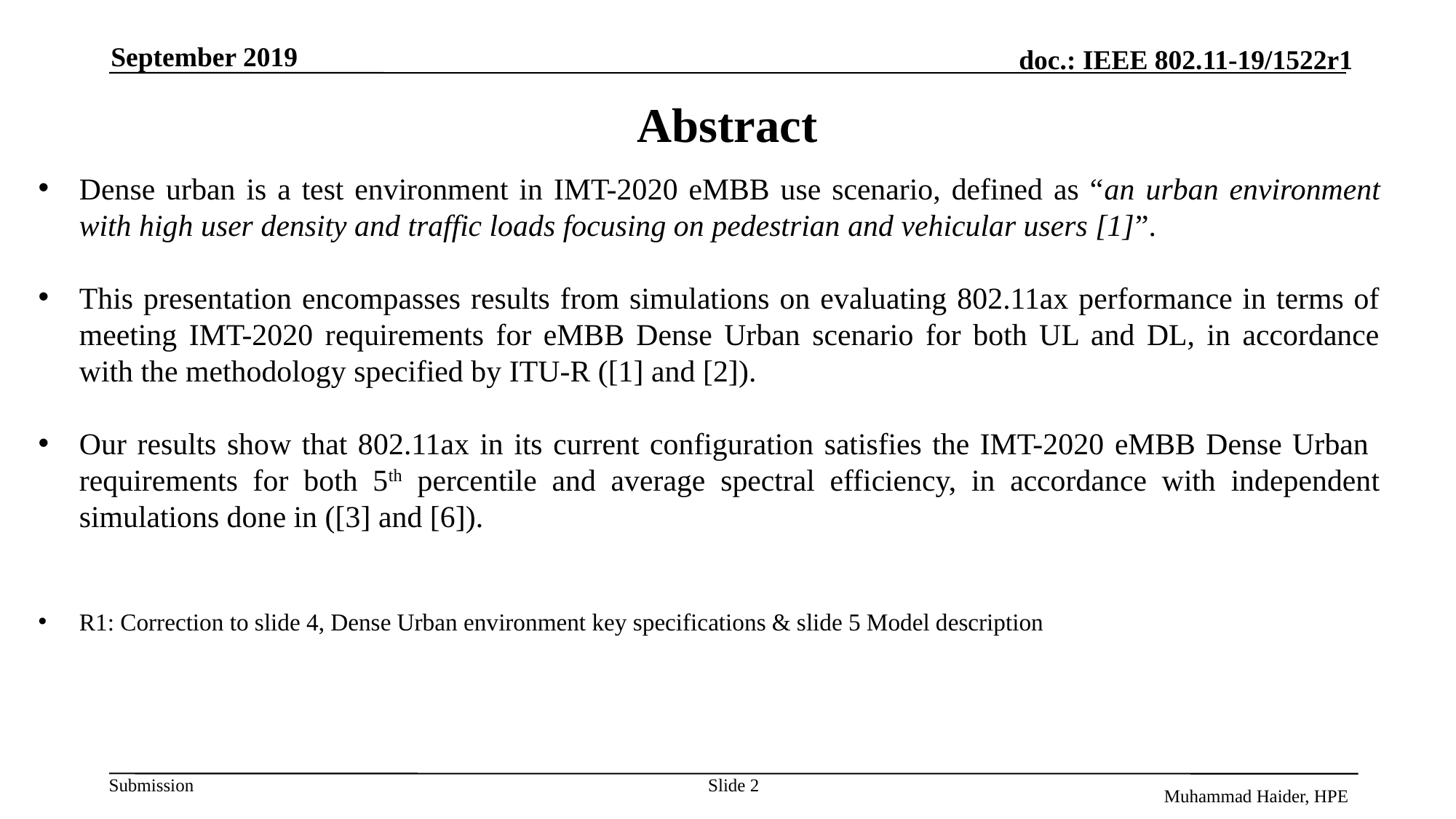

September 2019
# Abstract
Dense urban is a test environment in IMT-2020 eMBB use scenario, defined as “an urban environment with high user density and traffic loads focusing on pedestrian and vehicular users [1]”.

This presentation encompasses results from simulations on evaluating 802.11ax performance in terms of meeting IMT-2020 requirements for eMBB Dense Urban scenario for both UL and DL, in accordance with the methodology specified by ITU-R ([1] and [2]).

Our results show that 802.11ax in its current configuration satisfies the IMT-2020 eMBB Dense Urban  requirements for both 5th percentile and average spectral efficiency, in accordance with independent simulations done in ([3] and [6]).

R1: Correction to slide 4, Dense Urban environment key specifications & slide 5 Model description

Slide 2
Muhammad Haider, HPE